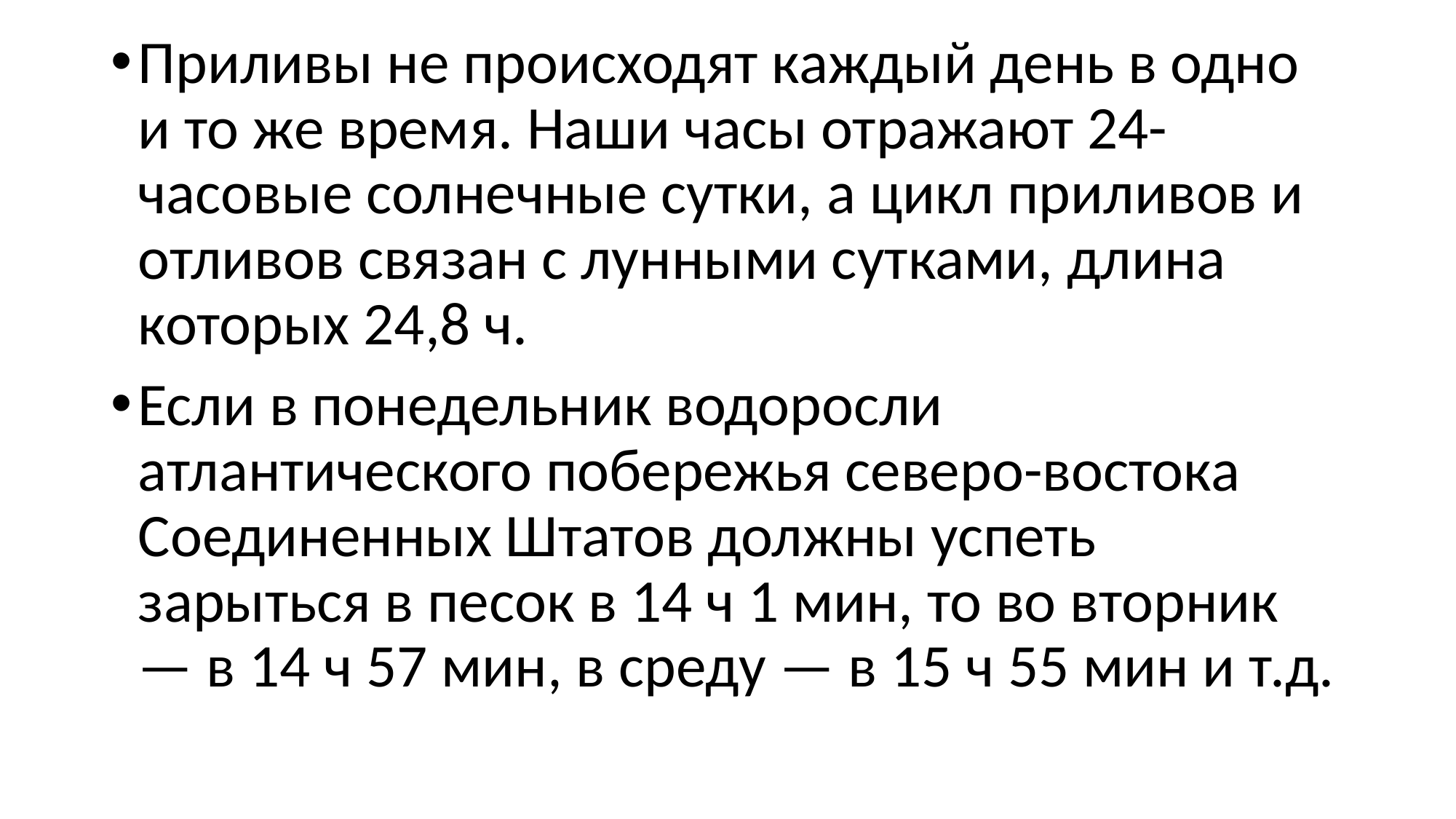

Приливы не происходят каждый день в одно и то же время. Наши часы отражают 24-часовые солнечные сутки, а цикл приливов и отливов связан с лунными сутками, длина которых 24,8 ч.
Если в понедельник водоросли атлантического побережья северо-востока Соединенных Штатов должны успеть зарыться в песок в 14 ч 1 мин, то во вторник — в 14 ч 57 мин, в среду — в 15 ч 55 мин и т.д.

#